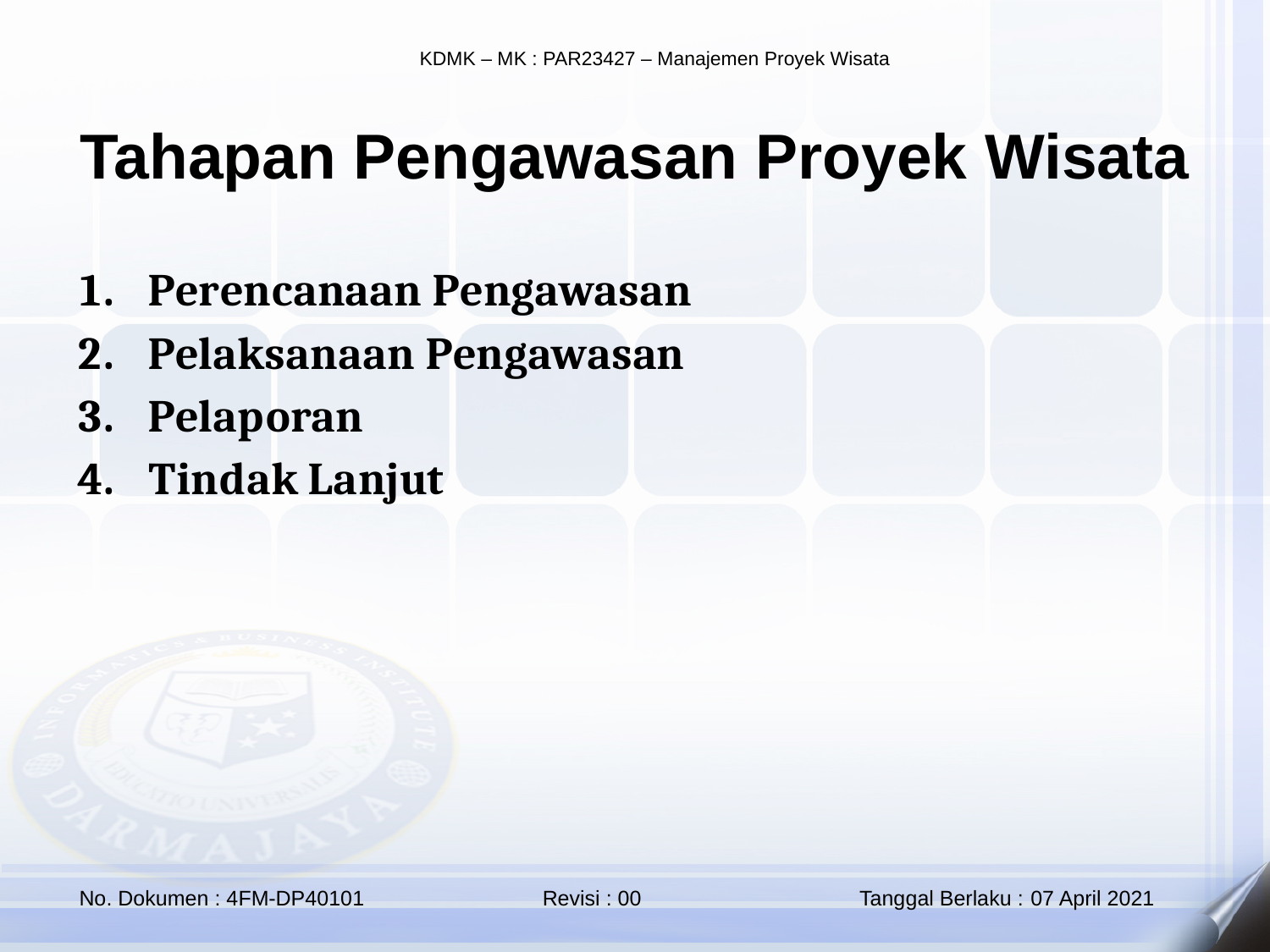

Tahapan Pengawasan Proyek Wisata
Perencanaan Pengawasan
Pelaksanaan Pengawasan
Pelaporan
Tindak Lanjut